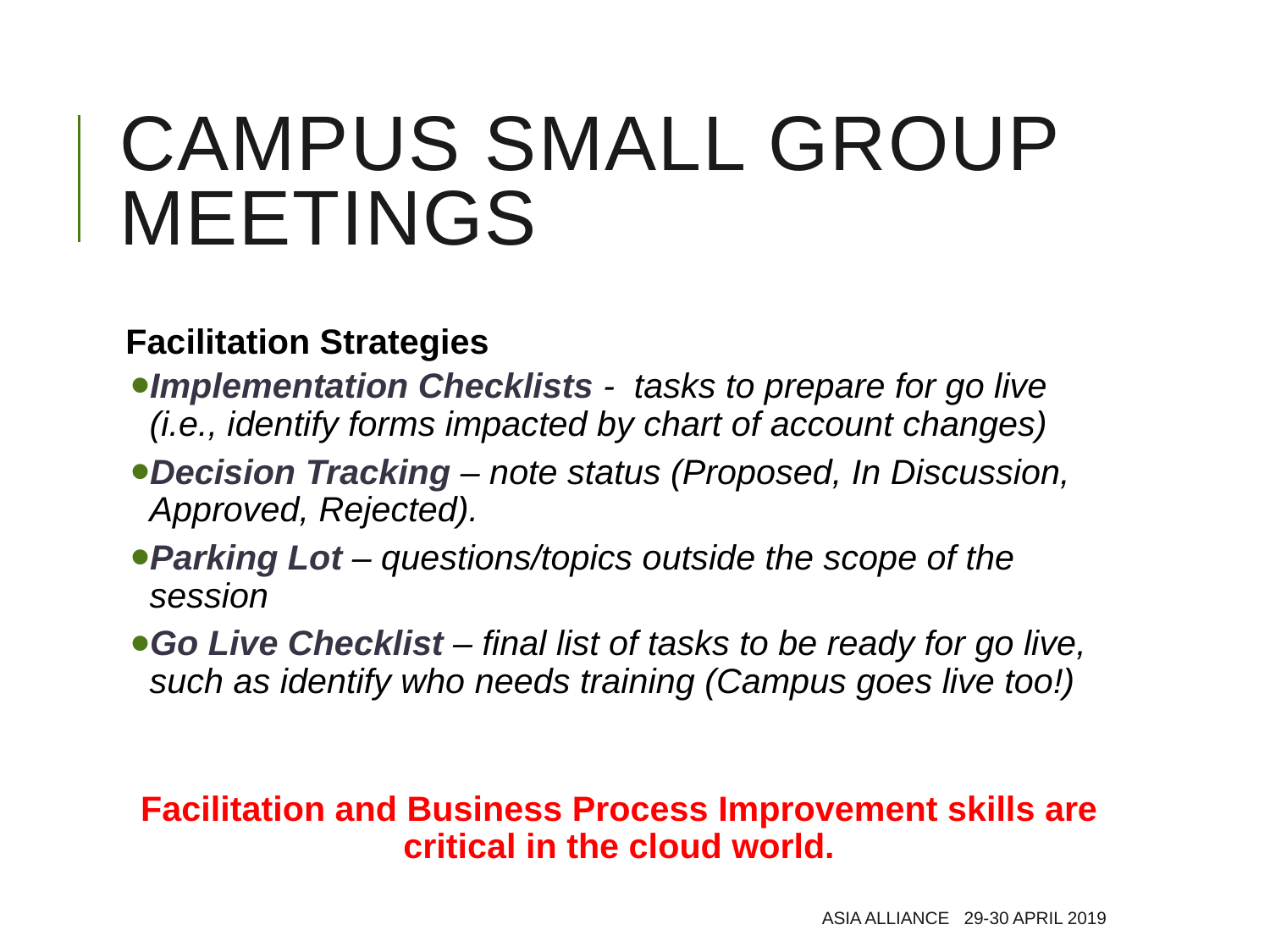

# Campus small group meetings
Facilitation Strategies
Implementation Checklists -  tasks to prepare for go live (i.e., identify forms impacted by chart of account changes)
Decision Tracking – note status (Proposed, In Discussion, Approved, Rejected).
Parking Lot – questions/topics outside the scope of the session
Go Live Checklist – final list of tasks to be ready for go live, such as identify who needs training (Campus goes live too!)

Facilitation and Business Process Improvement skills are critical in the cloud world.
Asia Alliance   29-30 April 2019